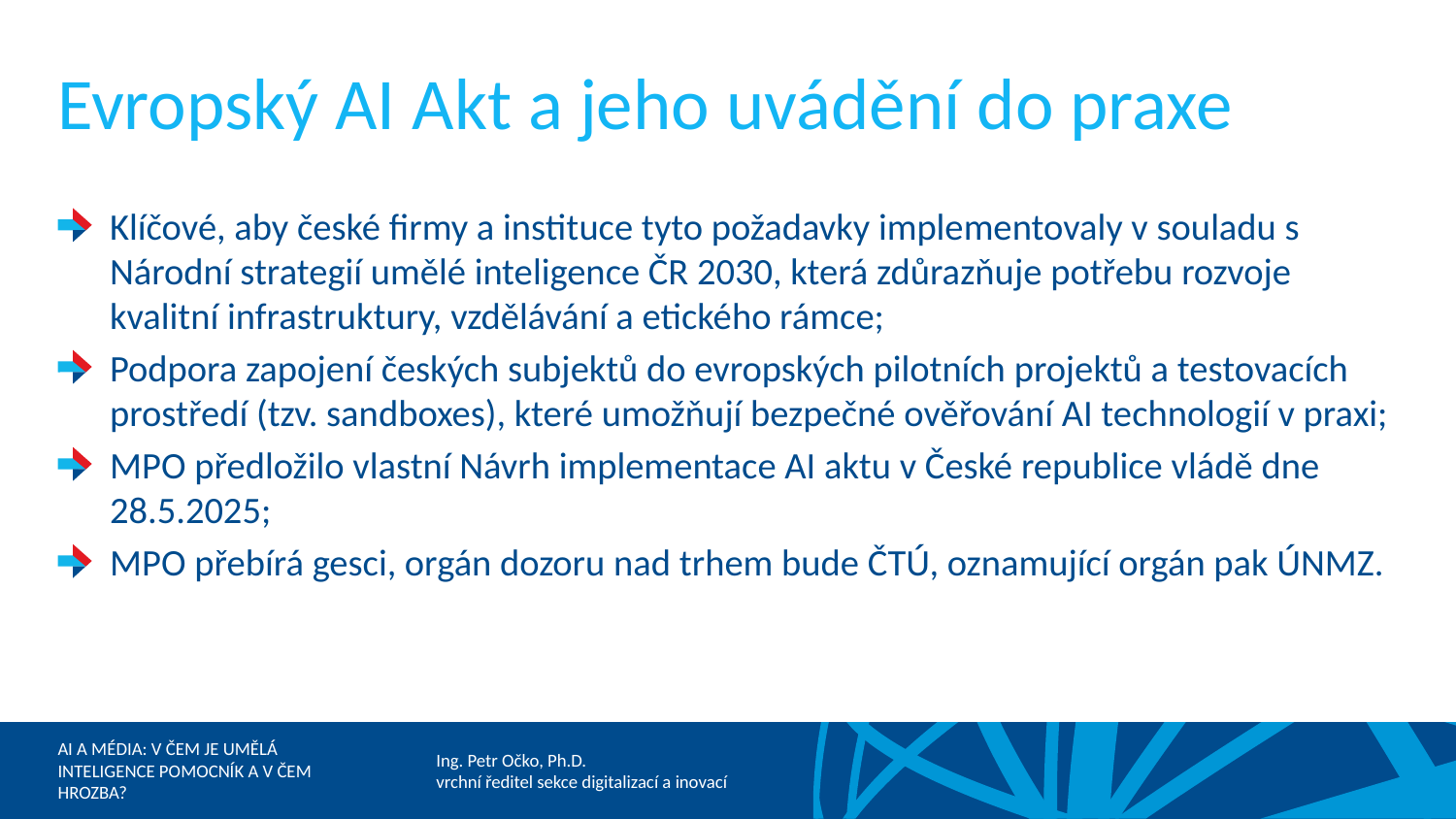

# Evropský AI Akt a jeho uvádění do praxe
Klíčové, aby české firmy a instituce tyto požadavky implementovaly v souladu s Národní strategií umělé inteligence ČR 2030, která zdůrazňuje potřebu rozvoje kvalitní infrastruktury, vzdělávání a etického rámce;
Podpora zapojení českých subjektů do evropských pilotních projektů a testovacích prostředí (tzv. sandboxes), které umožňují bezpečné ověřování AI technologií v praxi;
MPO předložilo vlastní Návrh implementace AI aktu v České republice vládě dne 28.5.2025;
MPO přebírá gesci, orgán dozoru nad trhem bude ČTÚ, oznamující orgán pak ÚNMZ.